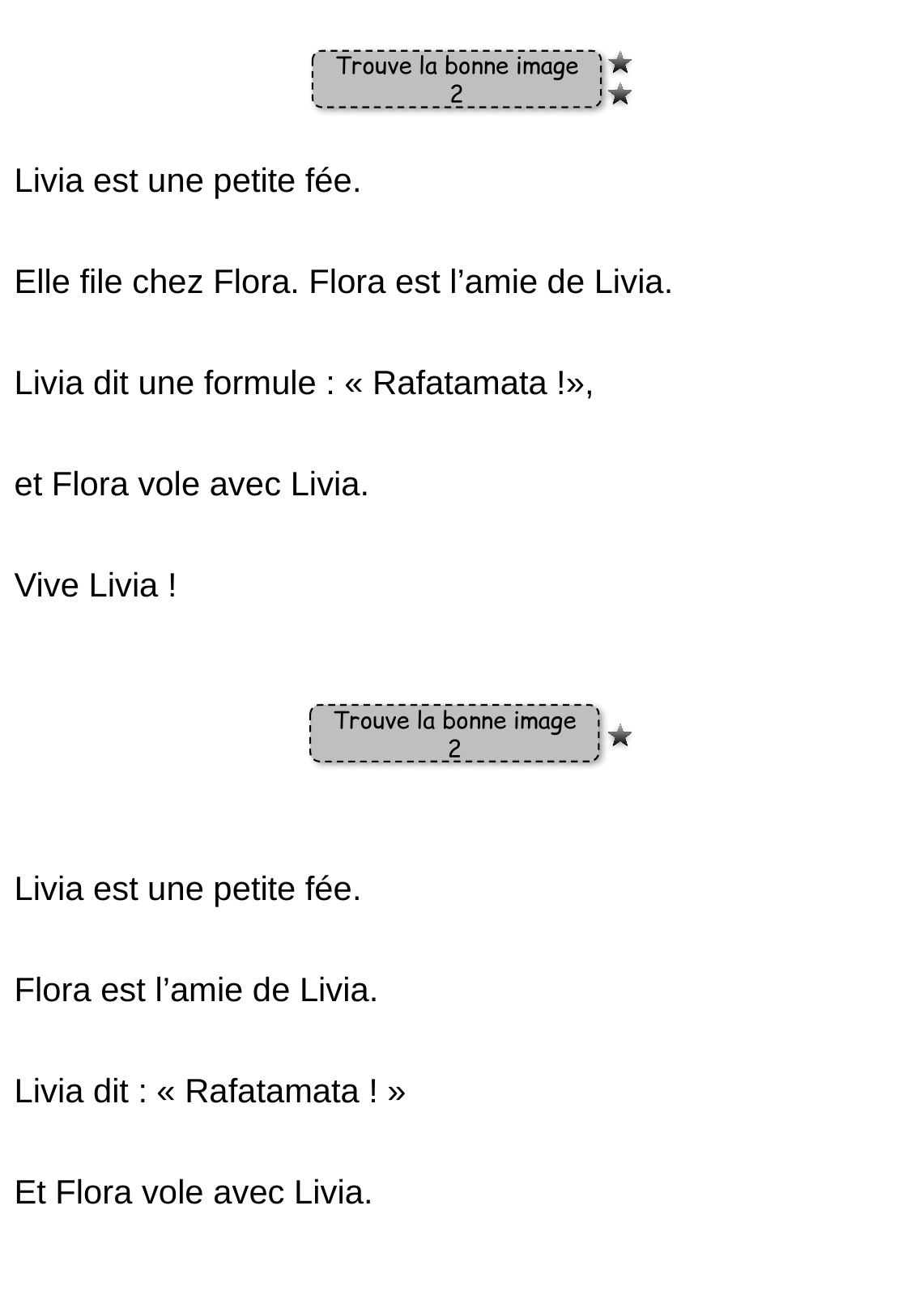

Trouve la bonne image 2

Livia est une petite fée.
Elle file chez Flora. Flora est l’amie de Livia.
Livia dit une formule : « Rafatamata !»,
et Flora vole avec Livia.
Vive Livia !

Trouve la bonne image 2

Livia est une petite fée.
Flora est l’amie de Livia.
Livia dit : « Rafatamata ! »
Et Flora vole avec Livia.